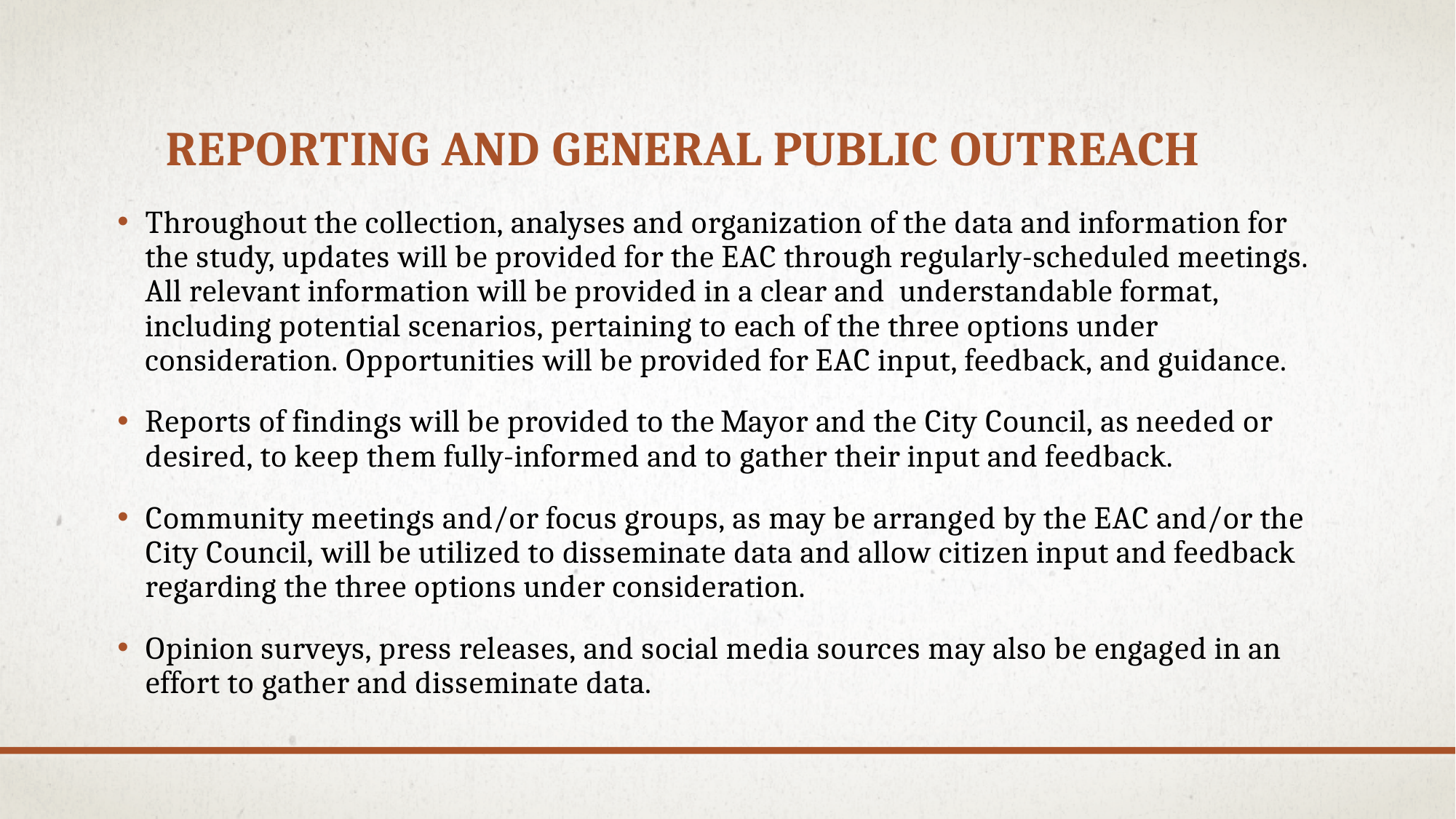

# Reporting and general public outreach
Throughout the collection, analyses and organization of the data and information for the study, updates will be provided for the EAC through regularly-scheduled meetings. All relevant information will be provided in a clear and  understandable format, including potential scenarios, pertaining to each of the three options under consideration. Opportunities will be provided for EAC input, feedback, and guidance.
Reports of findings will be provided to the Mayor and the City Council, as needed or desired, to keep them fully-informed and to gather their input and feedback.
Community meetings and/or focus groups, as may be arranged by the EAC and/or the City Council, will be utilized to disseminate data and allow citizen input and feedback regarding the three options under consideration.
Opinion surveys, press releases, and social media sources may also be engaged in an effort to gather and disseminate data.